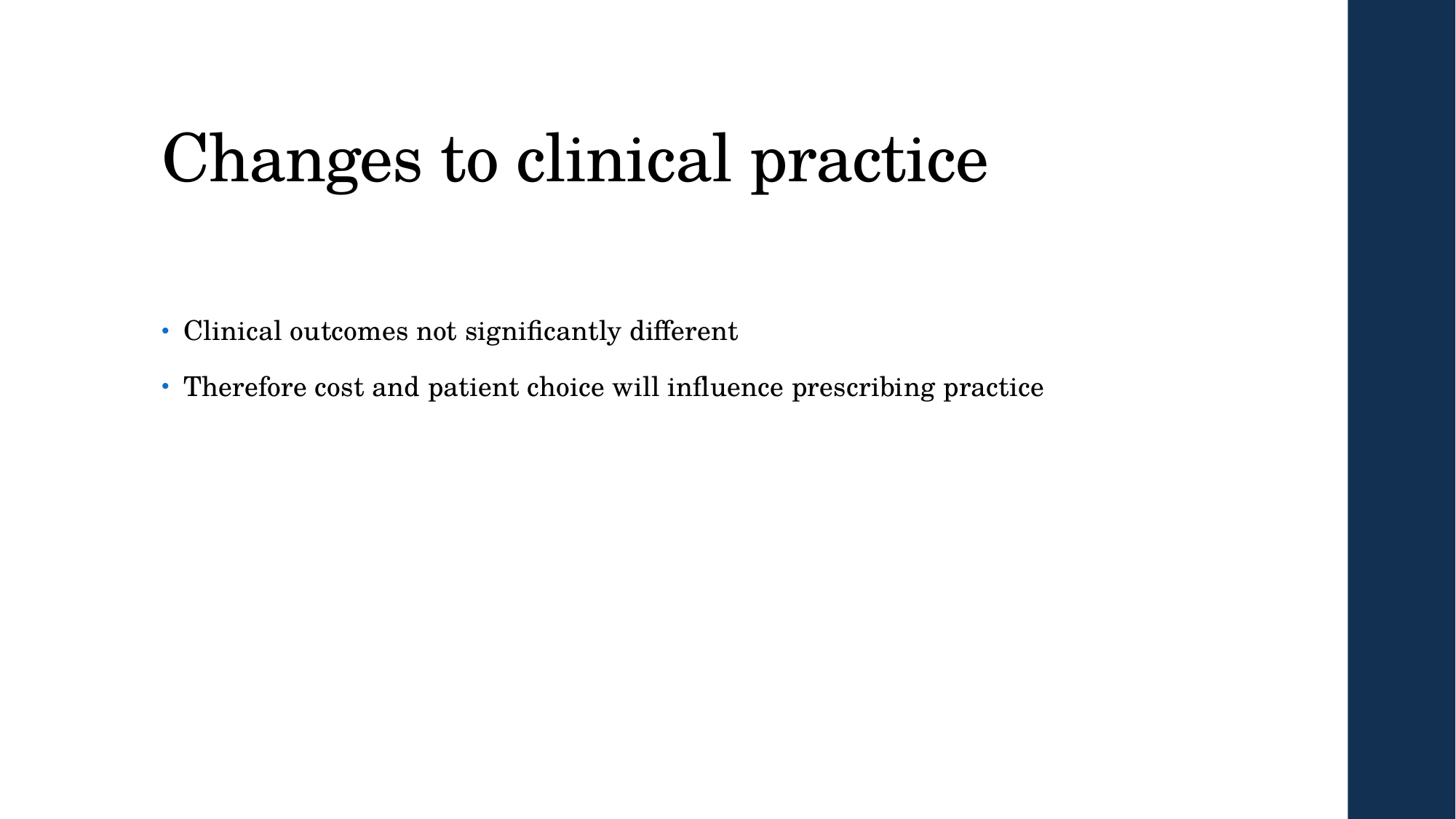

# Changes to clinical practice
Clinical outcomes not significantly different
Therefore cost and patient choice will influence prescribing practice